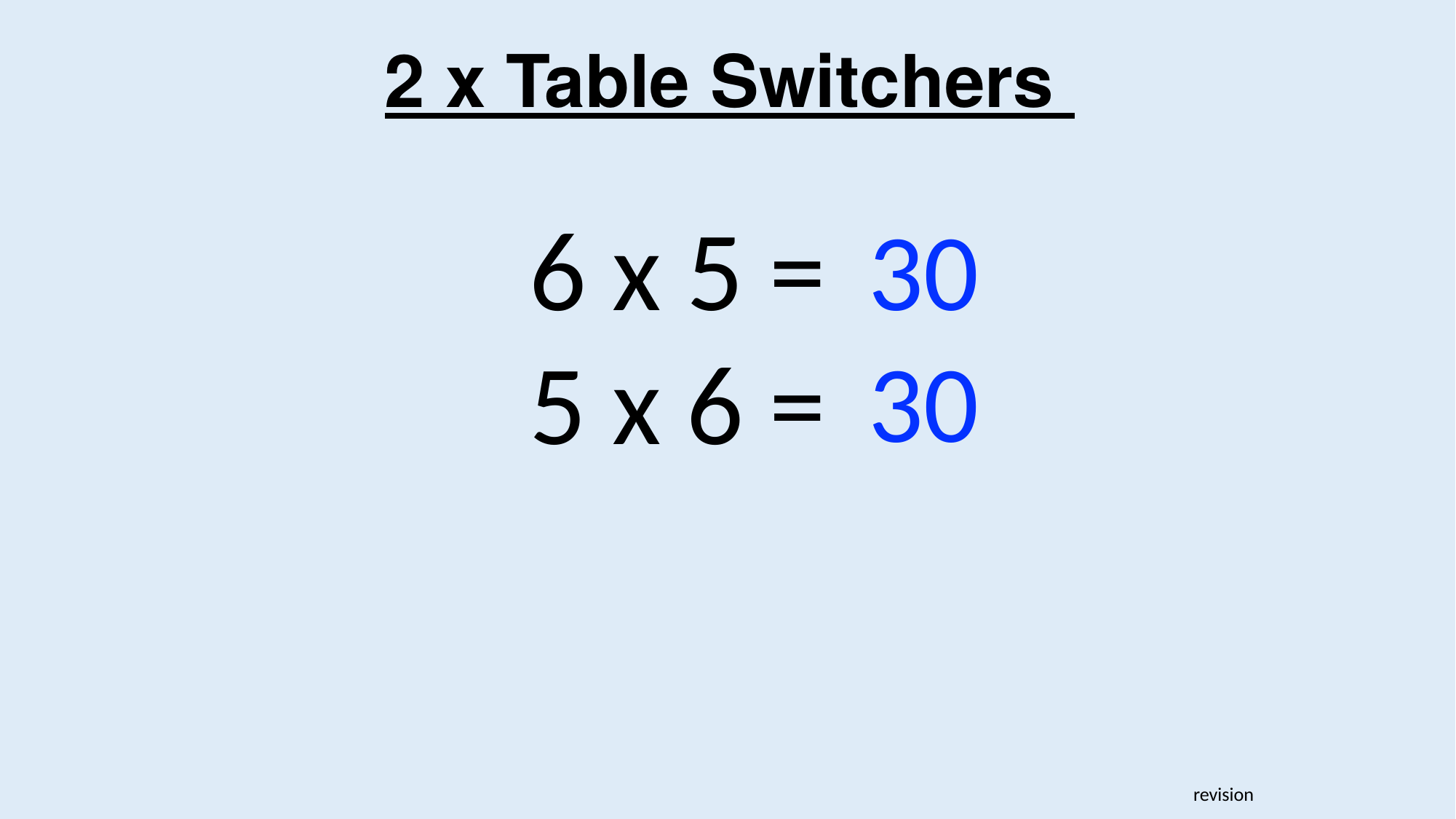

2 x Table Switchers
6 x 5 =
30
5 x 6 =
30
revision